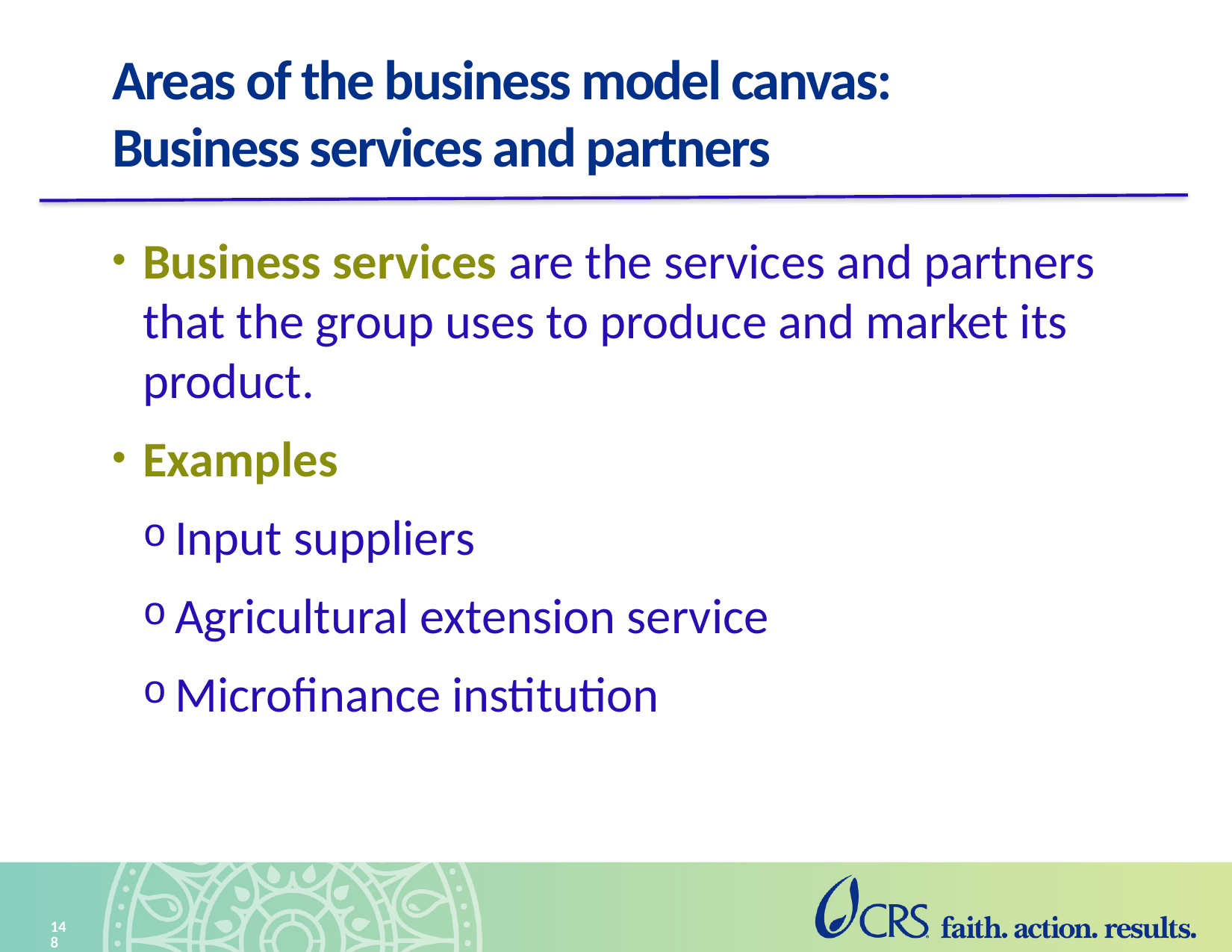

# Areas of the business model canvas: Business services and partners
Business services are the services and partners that the group uses to produce and market its product.
Examples
Input suppliers
Agricultural extension service
Microfinance institution
148